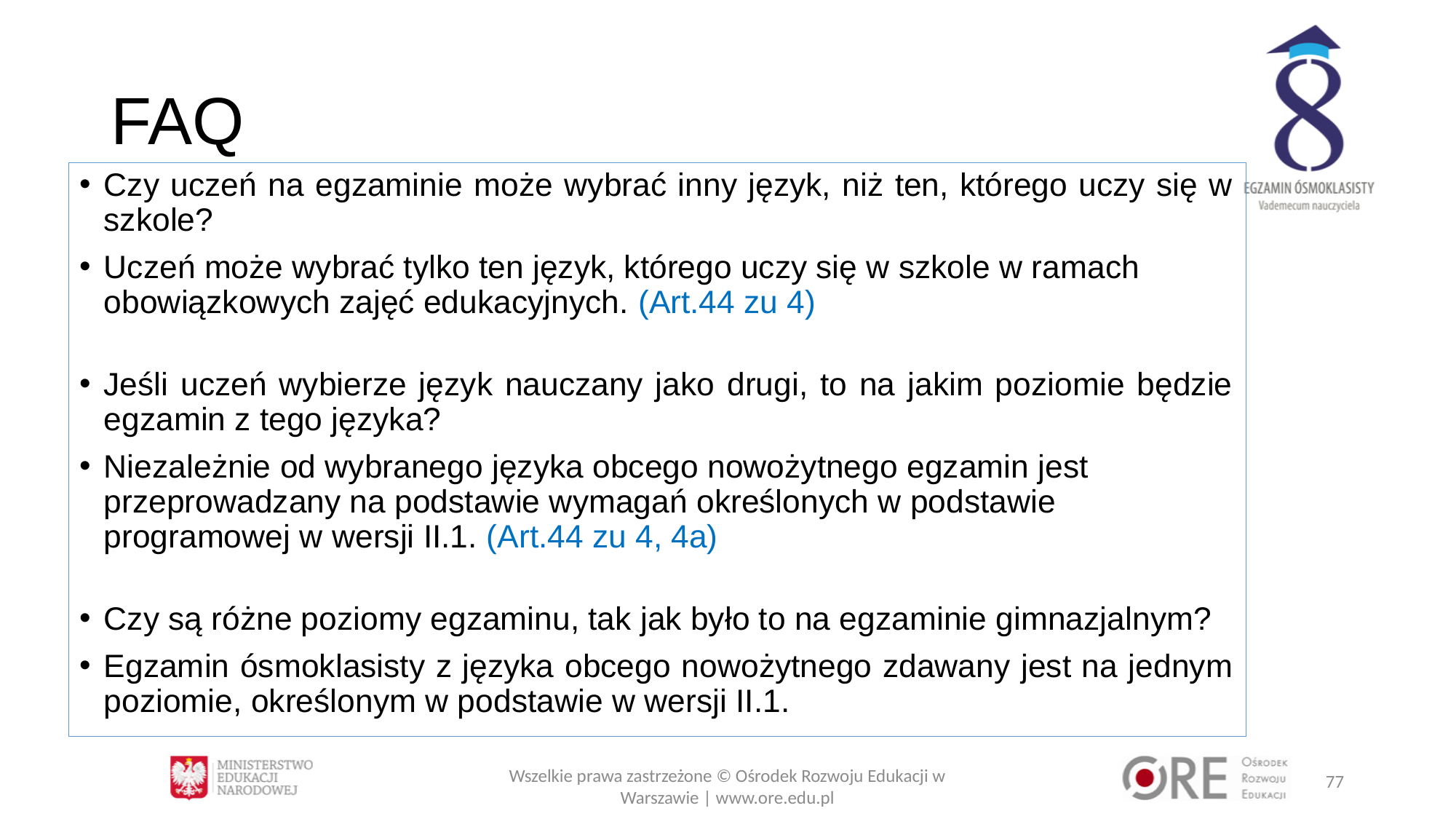

# FAQ
Czy uczeń na egzaminie może wybrać inny język, niż ten, którego uczy się w szkole?
Uczeń może wybrać tylko ten język, którego uczy się w szkole w ramach obowiązkowych zajęć edukacyjnych. (Art.44 zu 4)
Jeśli uczeń wybierze język nauczany jako drugi, to na jakim poziomie będzie egzamin z tego języka?
Niezależnie od wybranego języka obcego nowożytnego egzamin jest przeprowadzany na podstawie wymagań określonych w podstawie programowej w wersji II.1. (Art.44 zu 4, 4a)
Czy są różne poziomy egzaminu, tak jak było to na egzaminie gimnazjalnym?
Egzamin ósmoklasisty z języka obcego nowożytnego zdawany jest na jednym poziomie, określonym w podstawie w wersji II.1.

Wszelkie prawa zastrzeżone © Ośrodek Rozwoju Edukacji w Warszawie | www.ore.edu.pl
77